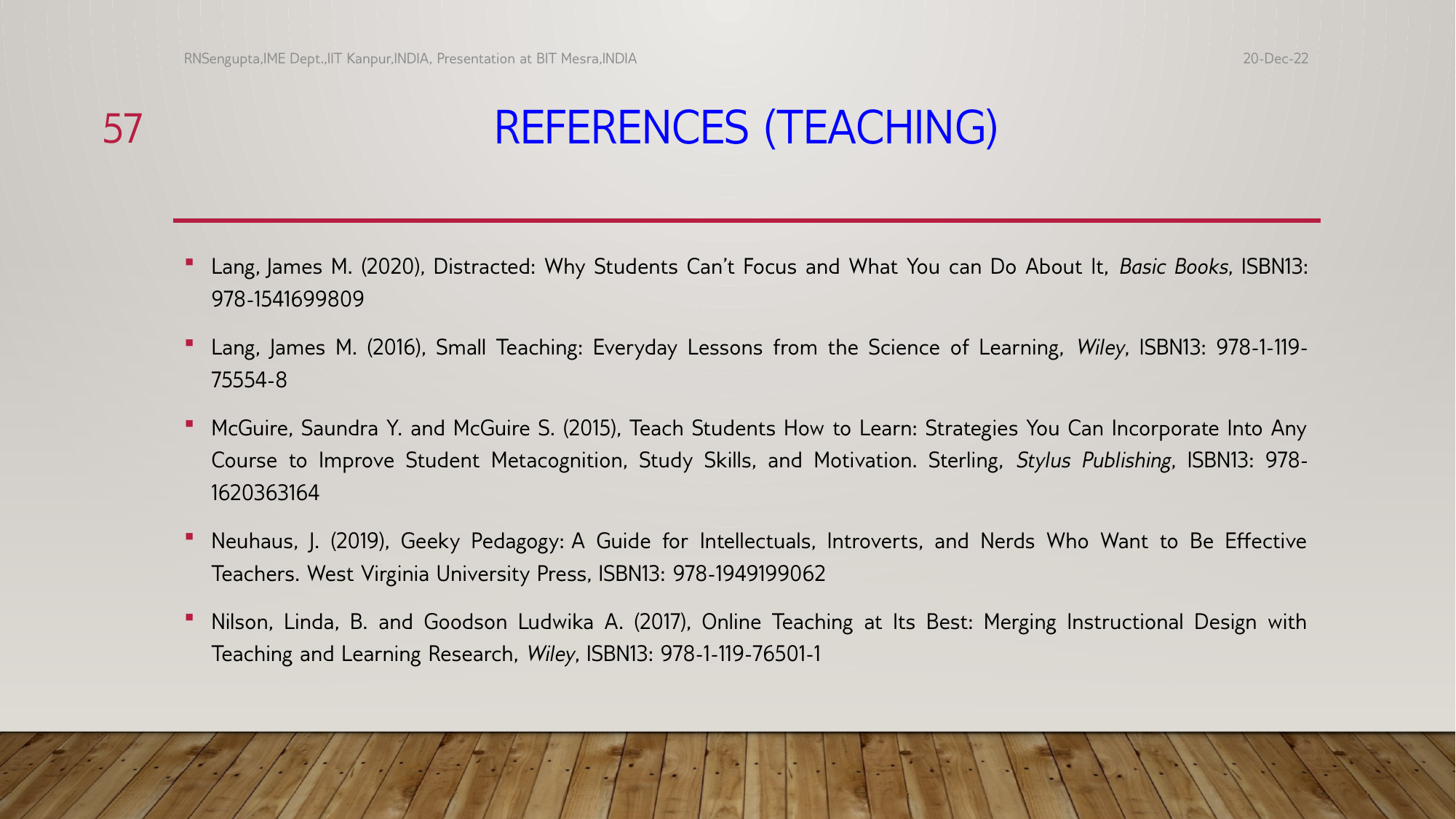

RNSengupta,IME Dept.,IIT Kanpur,INDIA, Presentation at BIT Mesra,INDIA
20-Dec-22
57
# References (Teaching)
Lang, James M. (2020), Distracted: Why Students Can’t Focus and What You can Do About It, Basic Books, ISBN13: 978-1541699809
Lang, James M. (2016), Small Teaching: Everyday Lessons from the Science of Learning, Wiley, ISBN13: 978-1-119-75554-8
McGuire, Saundra Y. and McGuire S. (2015), Teach Students How to Learn: Strategies You Can Incorporate Into Any Course to Improve Student Metacognition, Study Skills, and Motivation. Sterling, Stylus Publishing, ISBN13: 978-1620363164
Neuhaus, J. (2019), Geeky Pedagogy: A Guide for Intellectuals, Introverts, and Nerds Who Want to Be Effective Teachers. West Virginia University Press, ISBN13: 978-1949199062
Nilson, Linda, B. and Goodson Ludwika A. (2017), Online Teaching at Its Best: Merging Instructional Design with Teaching and Learning Research, Wiley, ISBN13: 978-1-119-76501-1